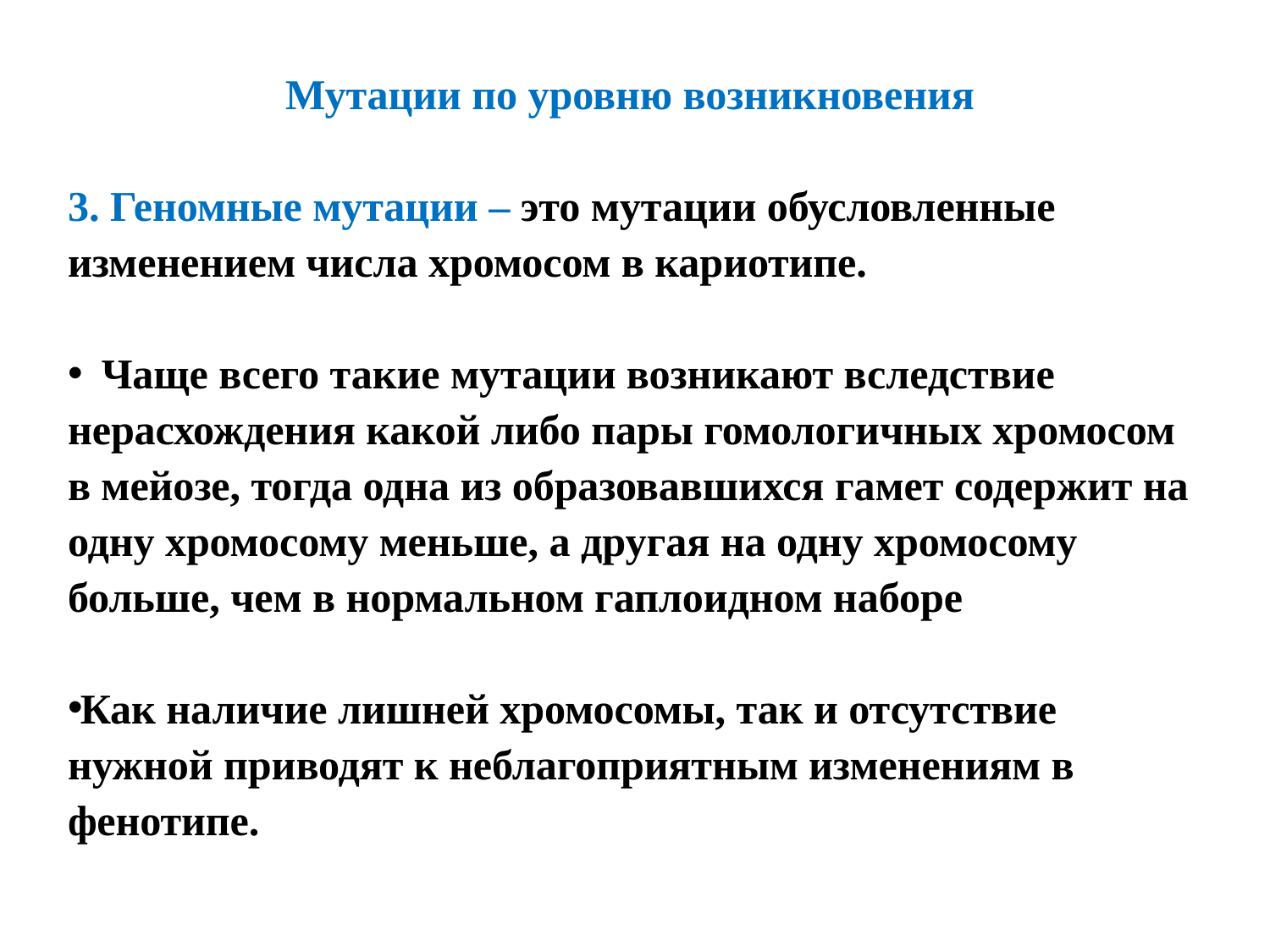

Мутации по уровню возникновения

3. Геномные мутации – это мутации обусловленные изменением числа хромосом в кариотипе.

  Чаще всего такие мутации возникают вследствие нерасхождения какой либо пары гомологичных хромосом в мейозе, тогда одна из образовавшихся гамет содержит на одну хромосому меньше, а другая на одну хромосому больше, чем в нормальном гаплоидном наборе

Как наличие лишней хромосомы, так и отсутствие нужной приводят к неблагоприятным изменениям в фенотипе.